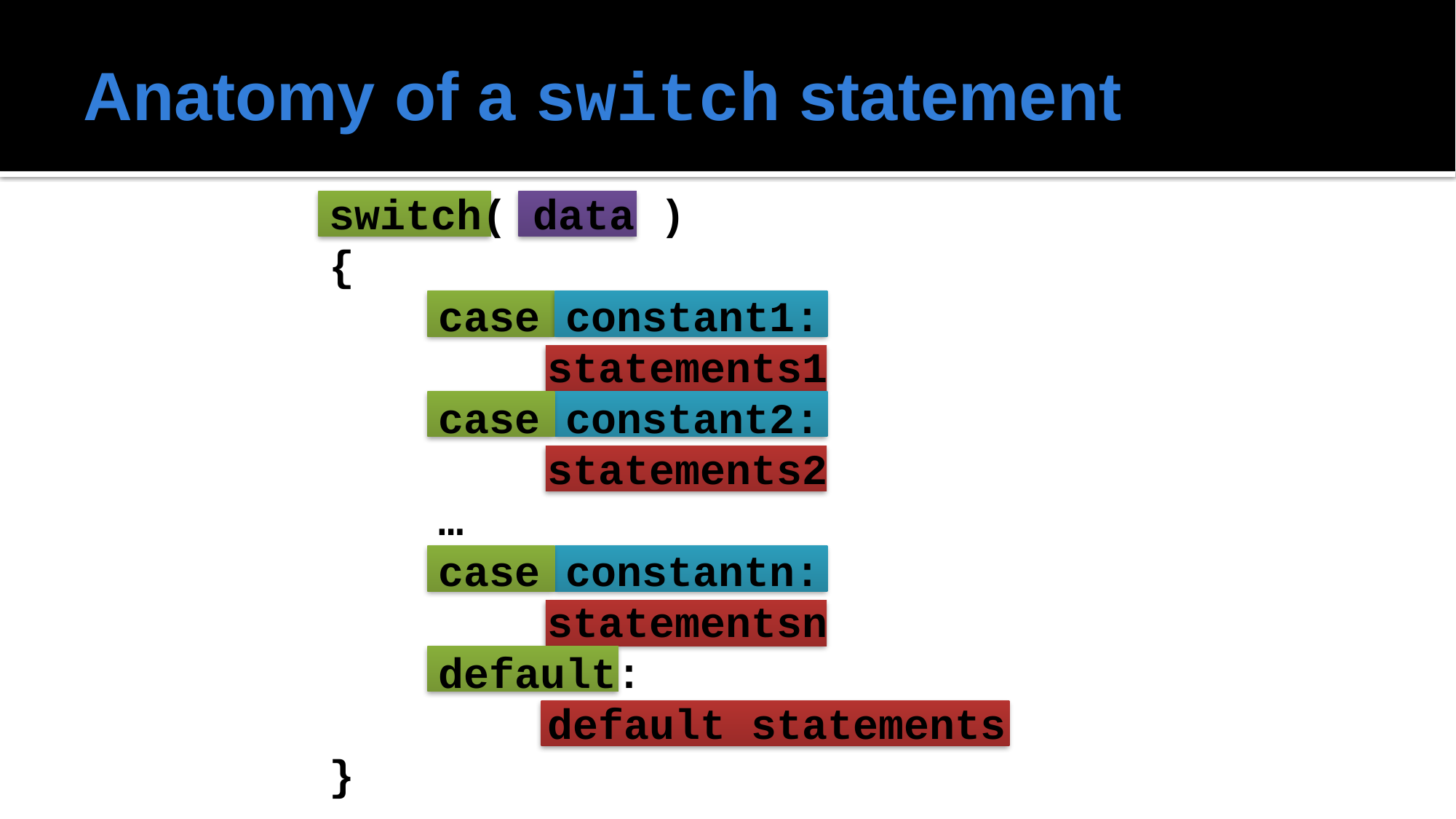

# Anatomy of a switch statement
switch( data )
{
	case constant1:
		statements1
	case constant2:
		statements2
	…
	case constantn:
		statementsn
	default:
		default statements
}